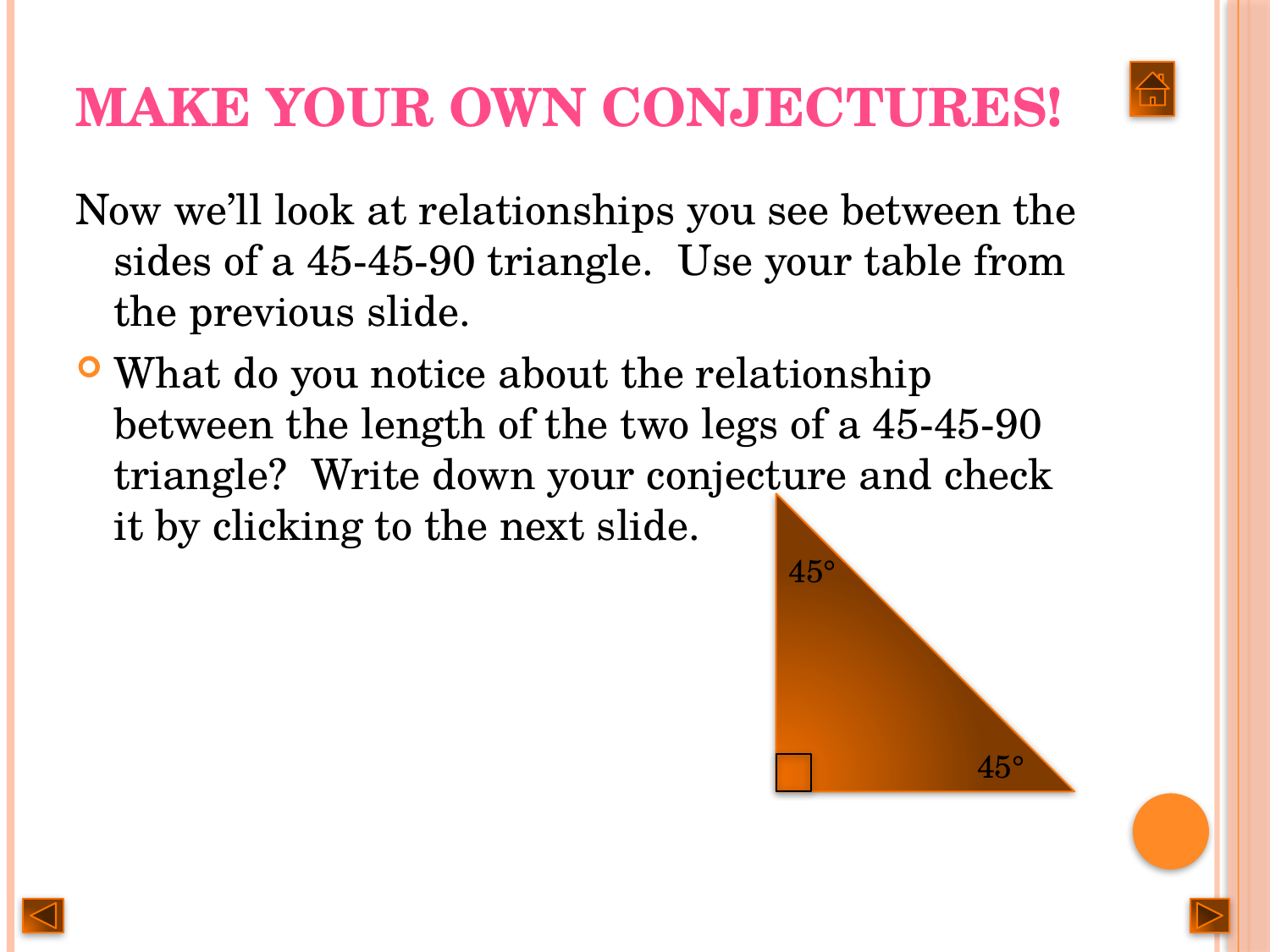

# Make Your Own Conjectures!

Now we’ll look at relationships you see between the sides of a 45-45-90 triangle.  Use your table from the previous slide.
What do you notice about the relationship between the length of the two legs of a 45-45-90 triangle?  Write down your conjecture and check it by clicking to the next slide.

45°
45°